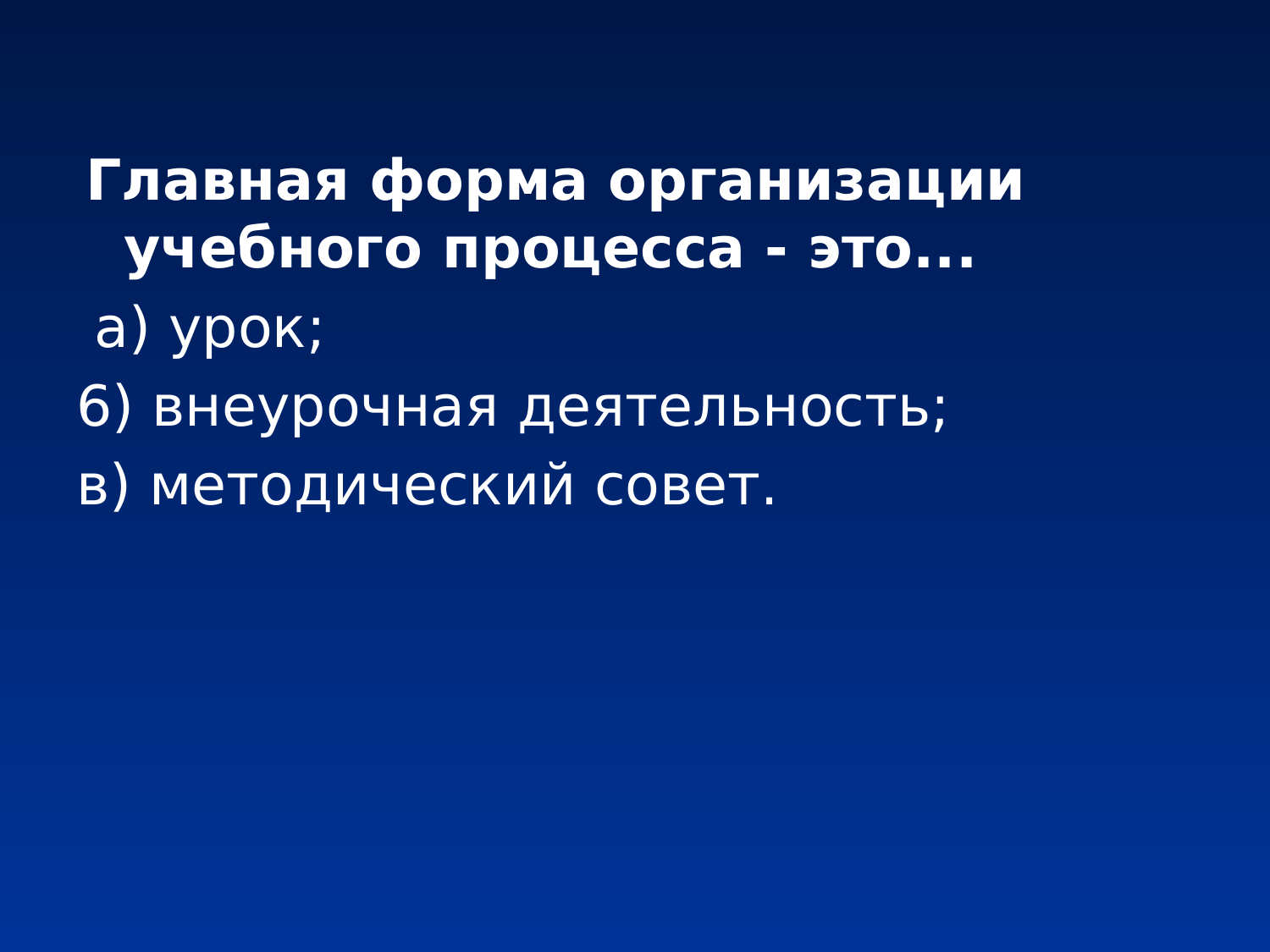

#
 Главная форма организации учебного процесса - это...
 а) урок;
6) внеурочная деятельность;
в) методический совет.